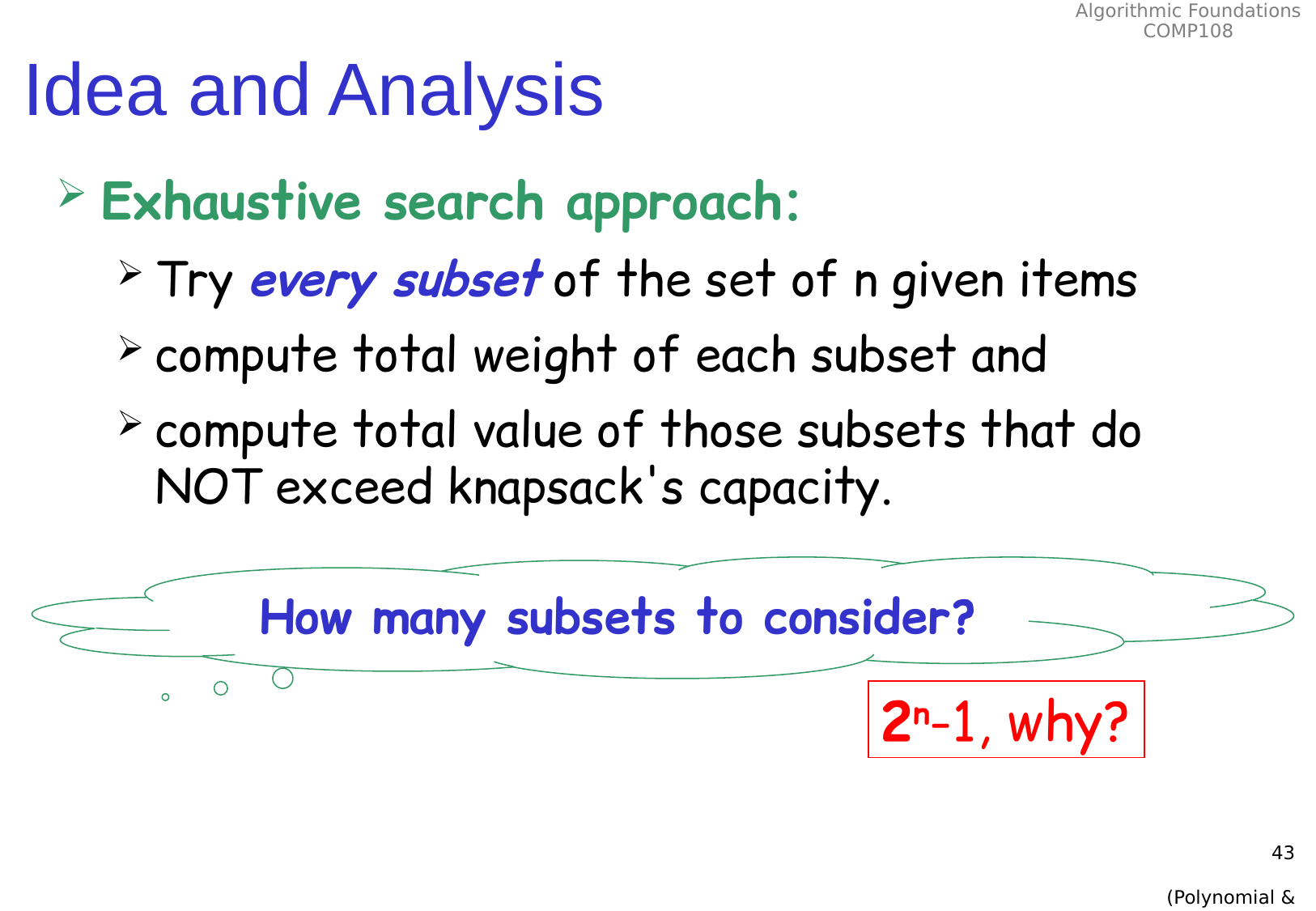

# Idea and Analysis
Exhaustive search approach:
Try every subset of the set of n given items
compute total weight of each subset and
compute total value of those subsets that do NOT exceed knapsack's capacity.
How many subsets to consider?
2n-1, why?
43

(Polynomial & Exponential)